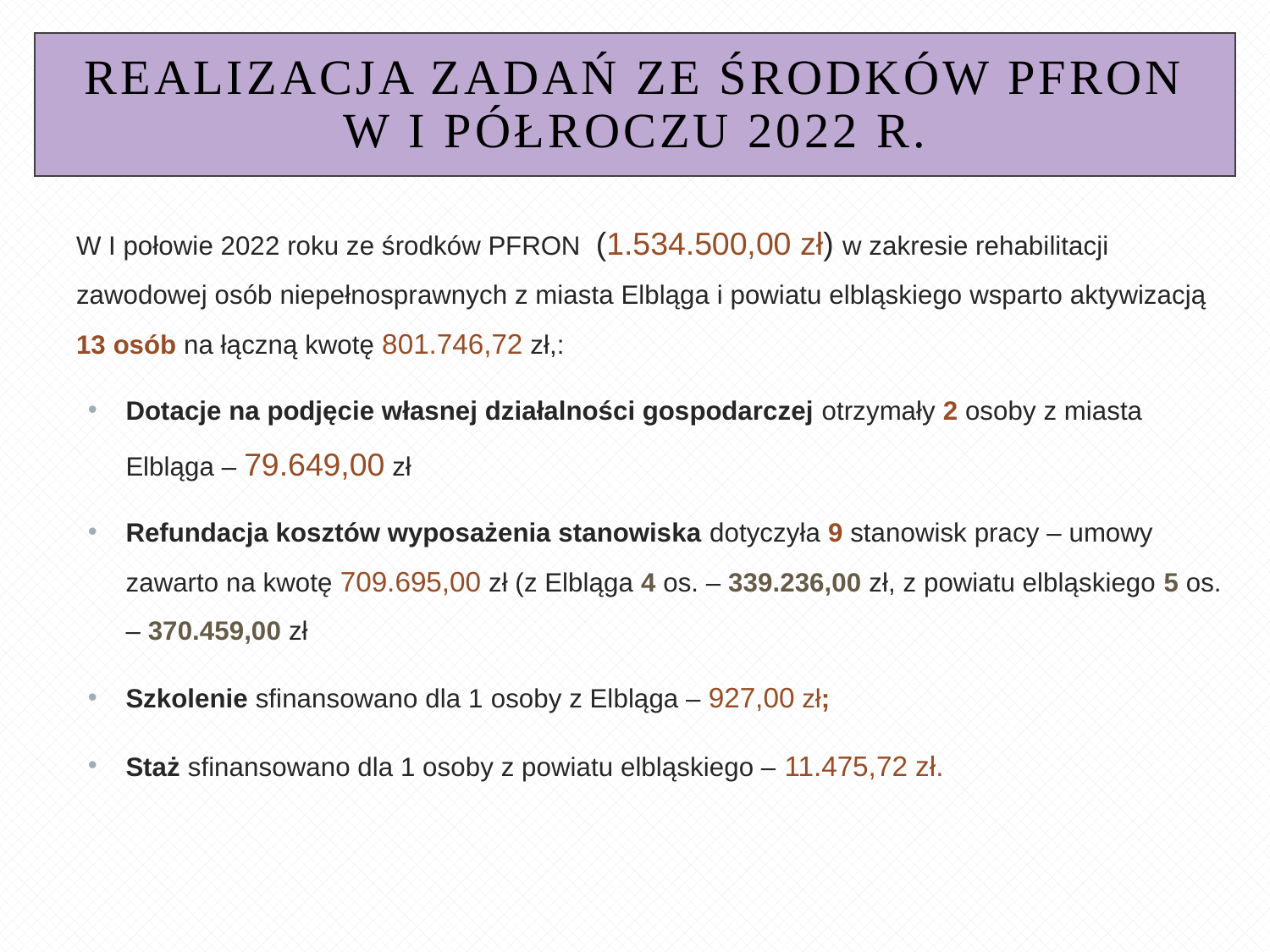

# Realizacja zadań ze środków PFRON w I półroczu 2022 r.
W I połowie 2022 roku ze środków PFRON  (1.534.500,00 zł) w zakresie rehabilitacji zawodowej osób niepełnosprawnych z miasta Elbląga i powiatu elbląskiego wsparto aktywizacją 13 osób na łączną kwotę 801.746,72 zł,:
Dotacje na podjęcie własnej działalności gospodarczej otrzymały 2 osoby z miasta Elbląga – 79.649,00 zł
Refundacja kosztów wyposażenia stanowiska dotyczyła 9 stanowisk pracy – umowy zawarto na kwotę 709.695,00 zł (z Elbląga 4 os. – 339.236,00 zł, z powiatu elbląskiego 5 os. – 370.459,00 zł
Szkolenie sfinansowano dla 1 osoby z Elbląga – 927,00 zł;
Staż sfinansowano dla 1 osoby z powiatu elbląskiego – 11.475,72 zł.